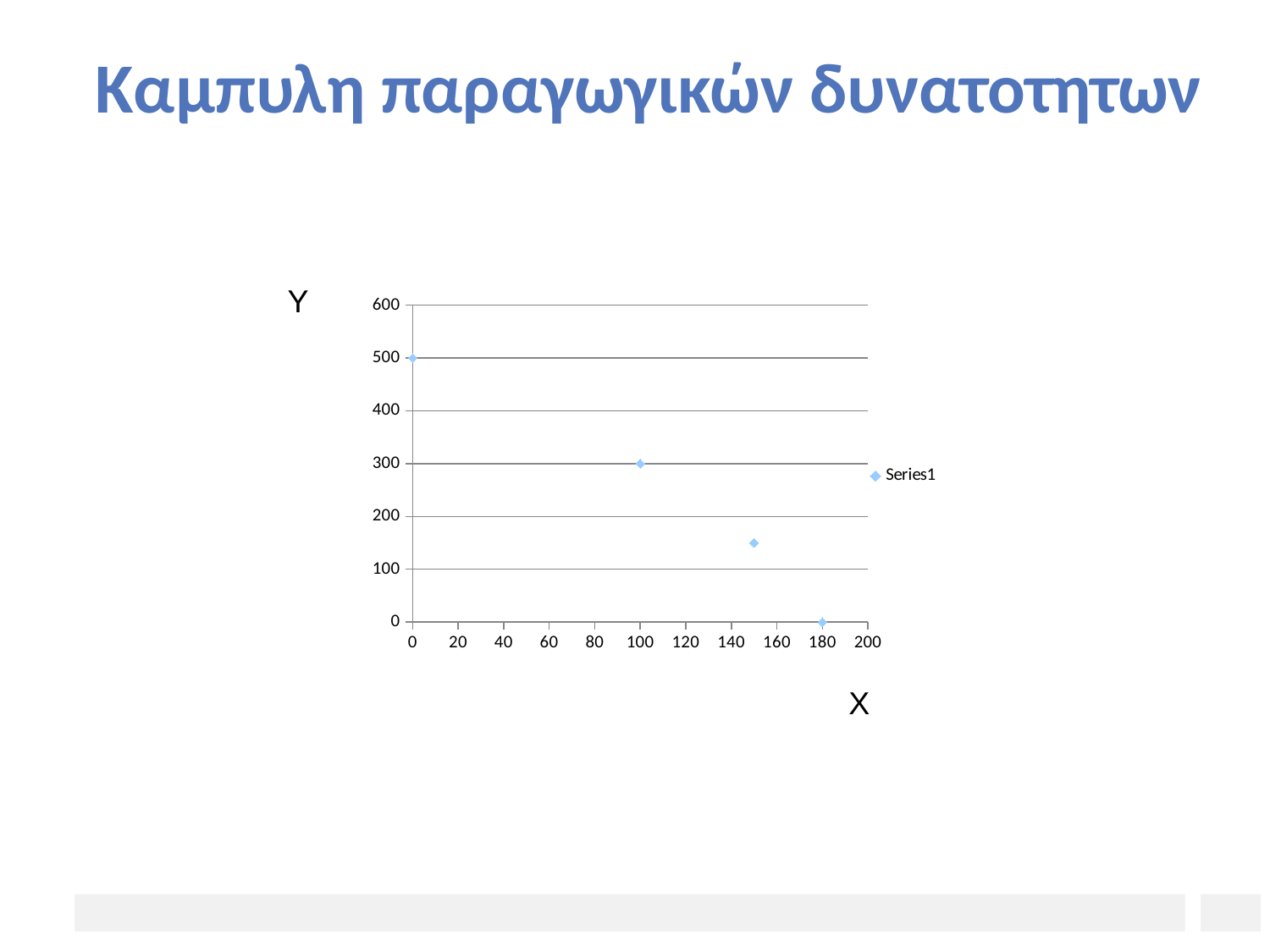

# Καμπυλη παραγωγικών δυνατοτητων
Υ

### Chart

| Category |  |
|---|---|
Χ